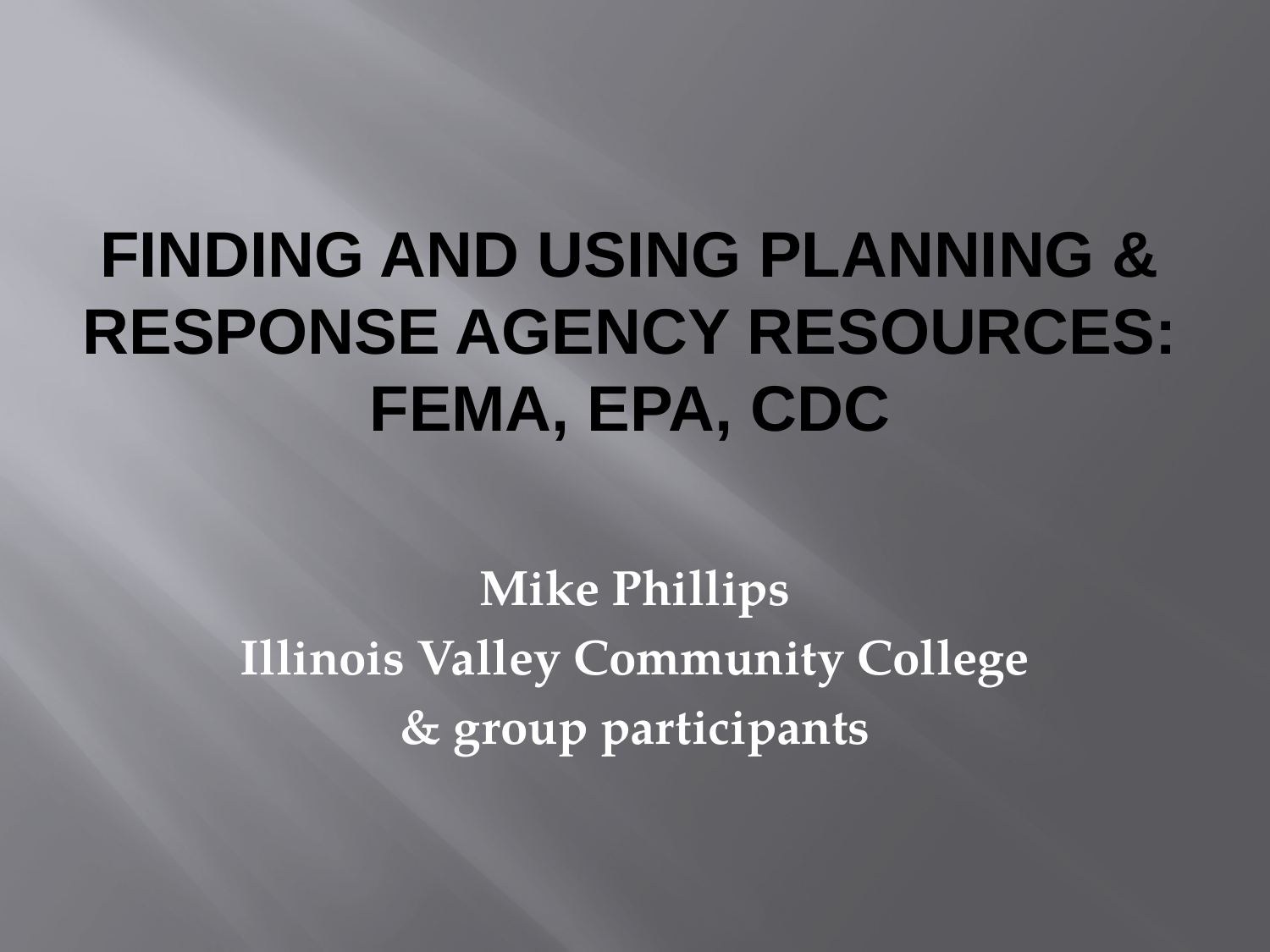

# Finding and Using Planning & Response Agency Resources: FEMA, EPA, CDC
Mike Phillips
Illinois Valley Community College
& group participants